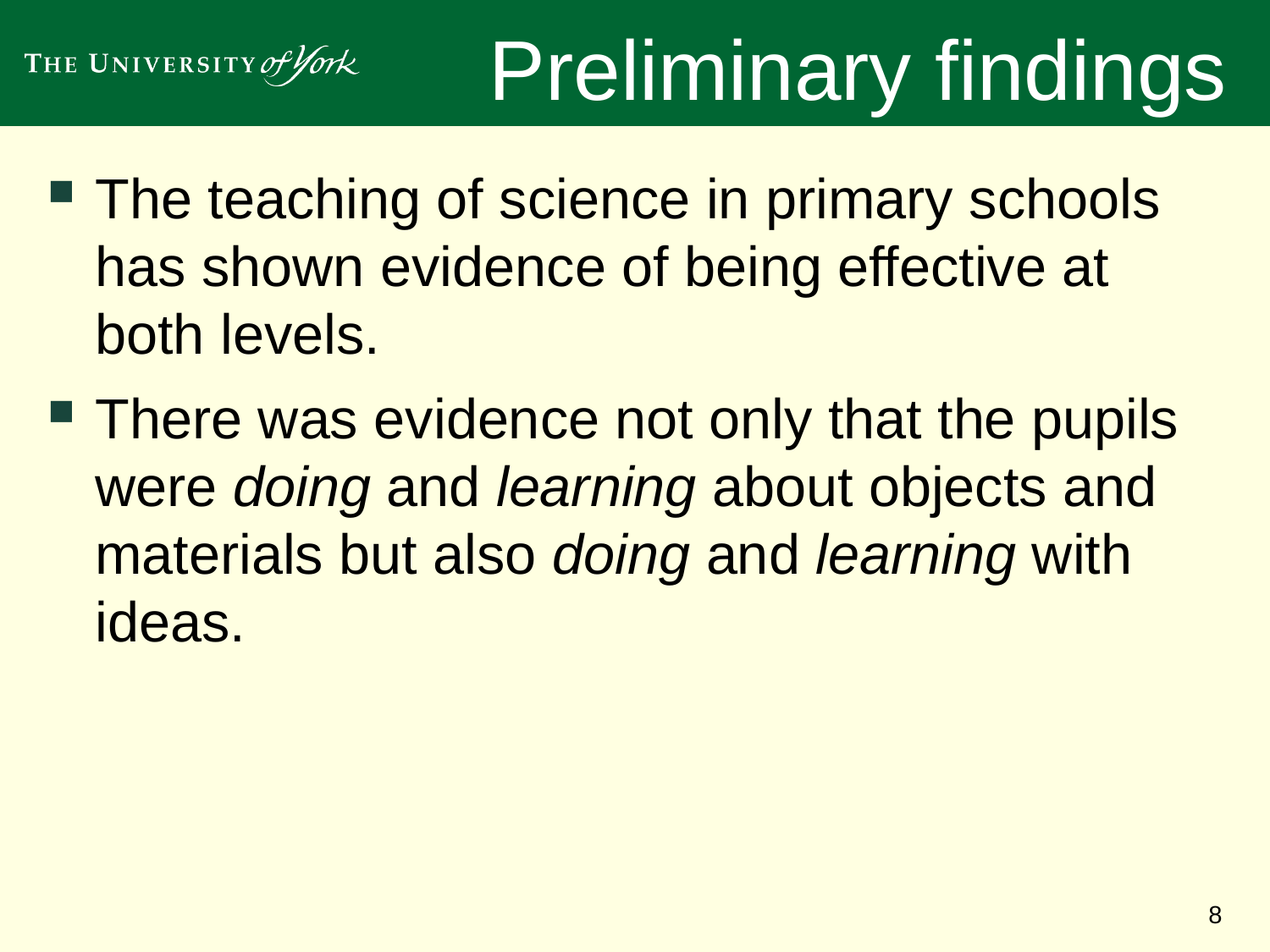

# Preliminary findings
The teaching of science in primary schools has shown evidence of being effective at both levels.
There was evidence not only that the pupils were doing and learning about objects and materials but also doing and learning with ideas.

8